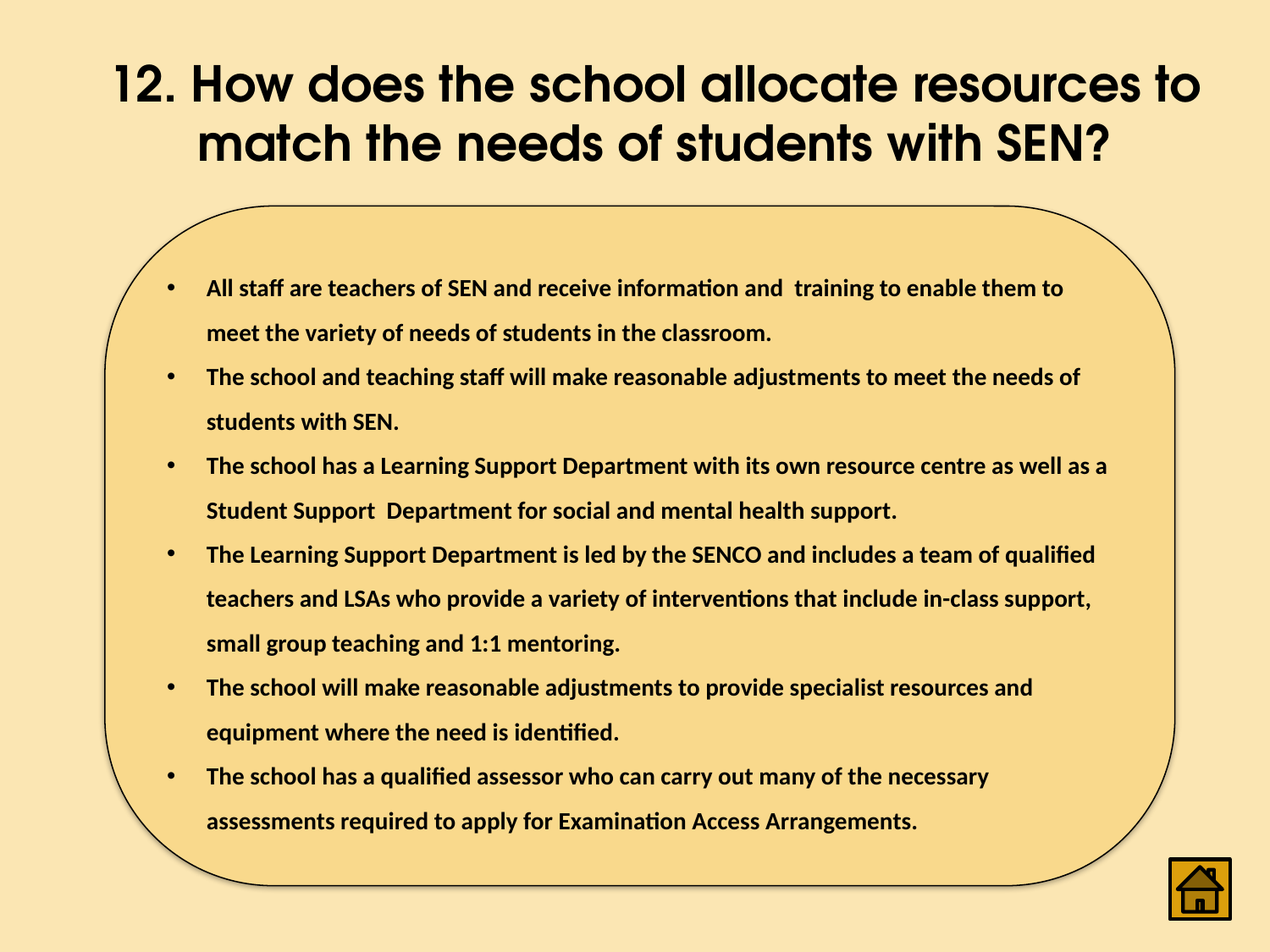

# 12. How does the school allocate resources to match the needs of students with SEN?
All staff are teachers of SEN and receive information and  training to enable them to meet the variety of needs of students in the classroom.
The school and teaching staff will make reasonable adjustments to meet the needs of students with SEN.
The school has a Learning Support Department with its own resource centre as well as a Student Support  Department for social and mental health support.
The Learning Support Department is led by the SENCO and includes a team of qualified teachers and LSAs who provide a variety of interventions that include in-class support, small group teaching and 1:1 mentoring.
The school will make reasonable adjustments to provide specialist resources and equipment where the need is identified.
The school has a qualified assessor who can carry out many of the necessary assessments required to apply for Examination Access Arrangements.